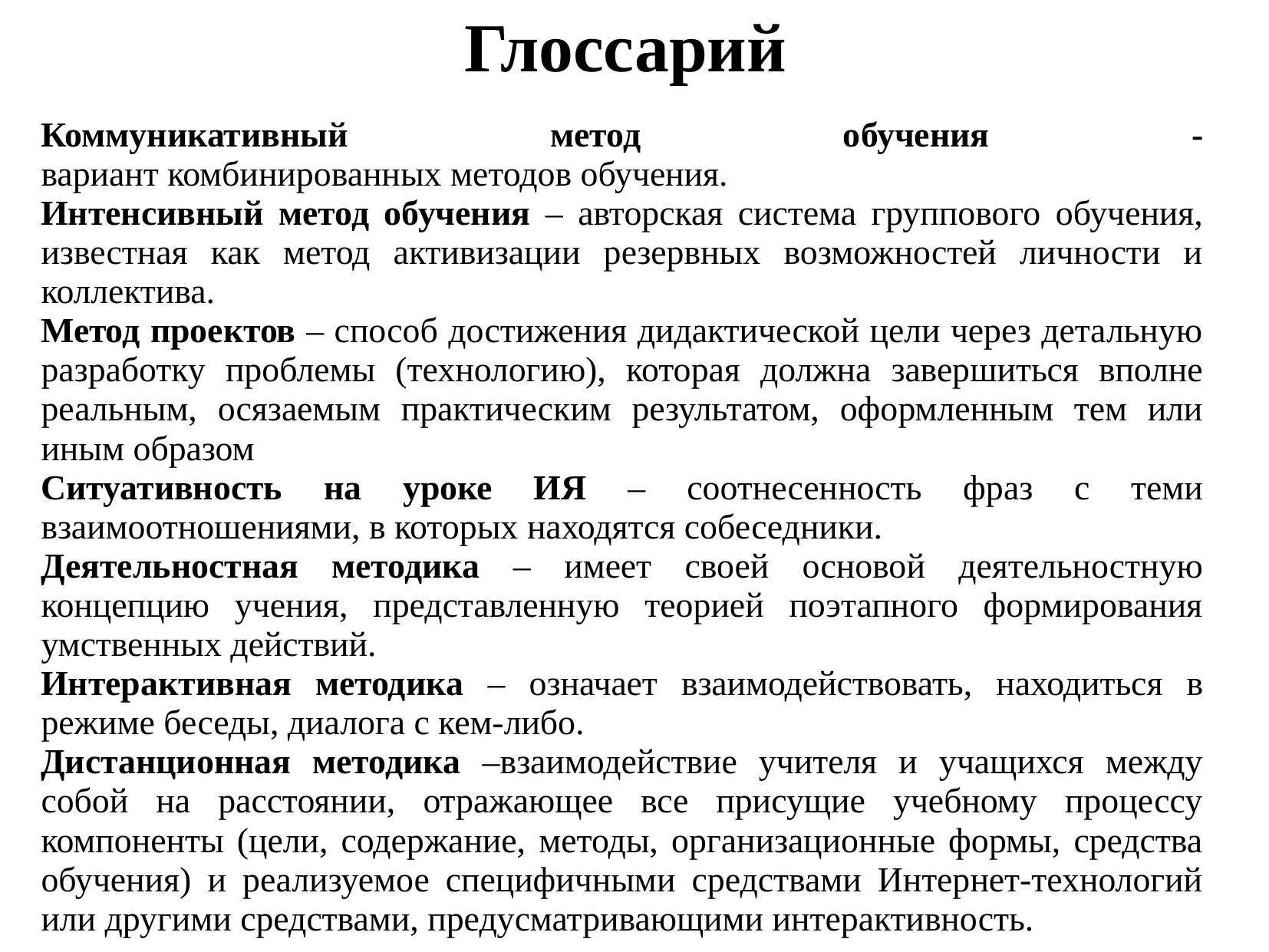

Глоссарий
Коммуникативный метод обучения - вариант комбинированных методов обучения.
Интенсивный метод обучения – авторская система группового обучения, известная как метод активизации резервных возможностей личности и коллектива.
Метод проектов – способ достижения дидактической цели через детальную разработку проблемы (технологию), которая должна завершиться вполне реальным, осязаемым практическим результатом, оформленным тем или иным образом
Ситуативность на уроке ИЯ – соотнесенность фраз с теми взаимоотношениями, в которых находятся собеседники.
Деятельностная методика – имеет своей основой деятельностную концепцию учения, представленную теорией поэтапного формирования умственных действий.
Интерактивная методика – означает взаимодействовать, находиться в режиме беседы, диалога с кем-либо.
Дистанционная методика –взаимодействие учителя и учащихся между собой на расстоянии, отражающее все присущие учебному процессу компоненты (цели, содержание, методы, организационные формы, средства обучения) и реализуемое специфичными средствами Интернет-технологий или другими средствами, предусматривающими интерактивность.